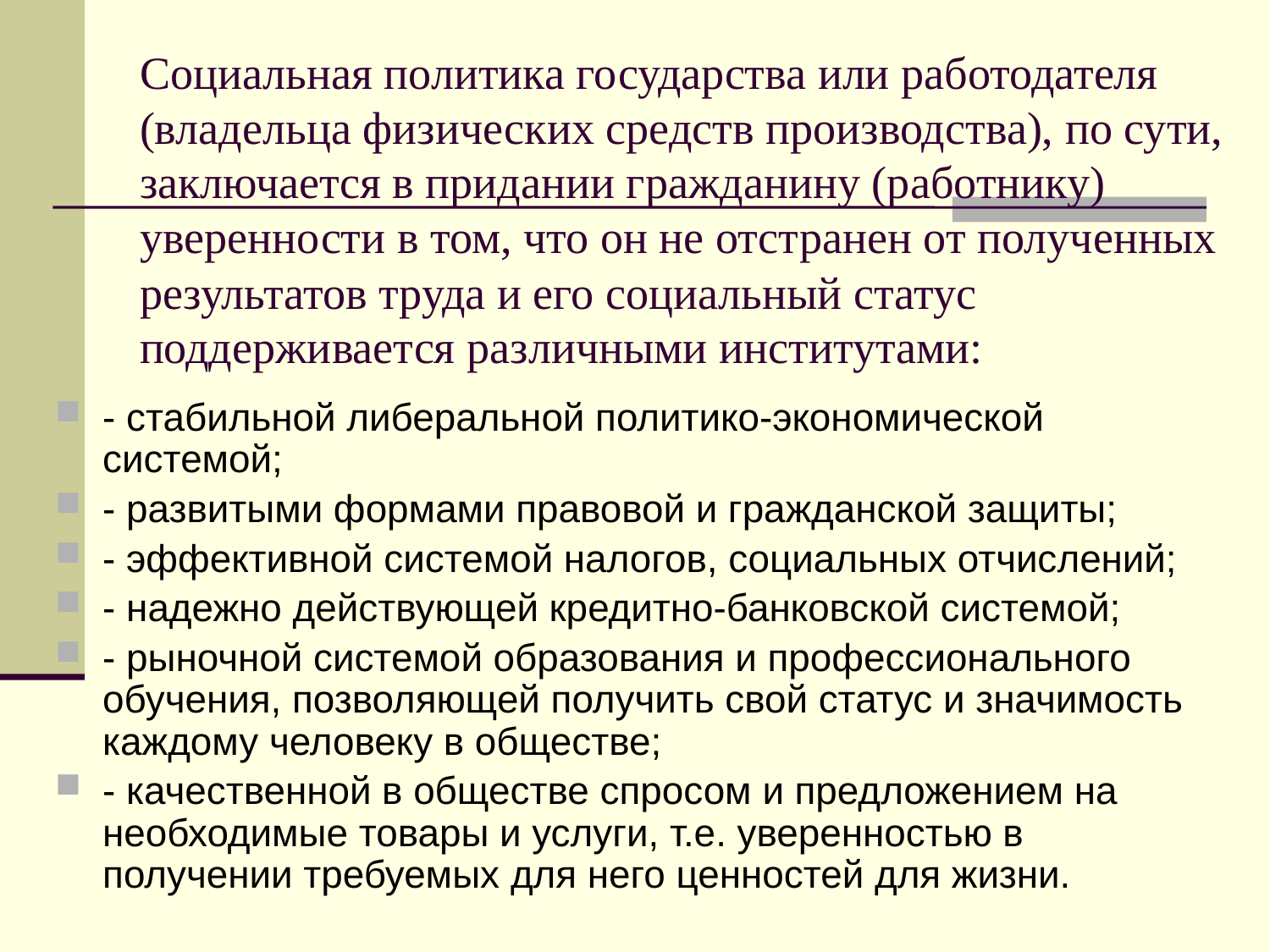

# Социальная политика государства или работодателя (владельца физических средств производства), по сути, заключается в придании гражданину (работнику) уверенности в том, что он не отстранен от полученных результатов труда и его социальный статус поддерживается различными институтами:
- стабильной либеральной политико-экономической системой;
- развитыми формами правовой и гражданской защиты;
- эффективной системой налогов, социальных отчислений;
- надежно действующей кредитно-банковской системой;
- рыночной системой образования и профессионального обучения, позволяющей получить свой статус и значимость каждому человеку в обществе;
- качественной в обществе спросом и предложением на необходимые товары и услуги, т.е. уверенностью в получении требуемых для него ценностей для жизни.